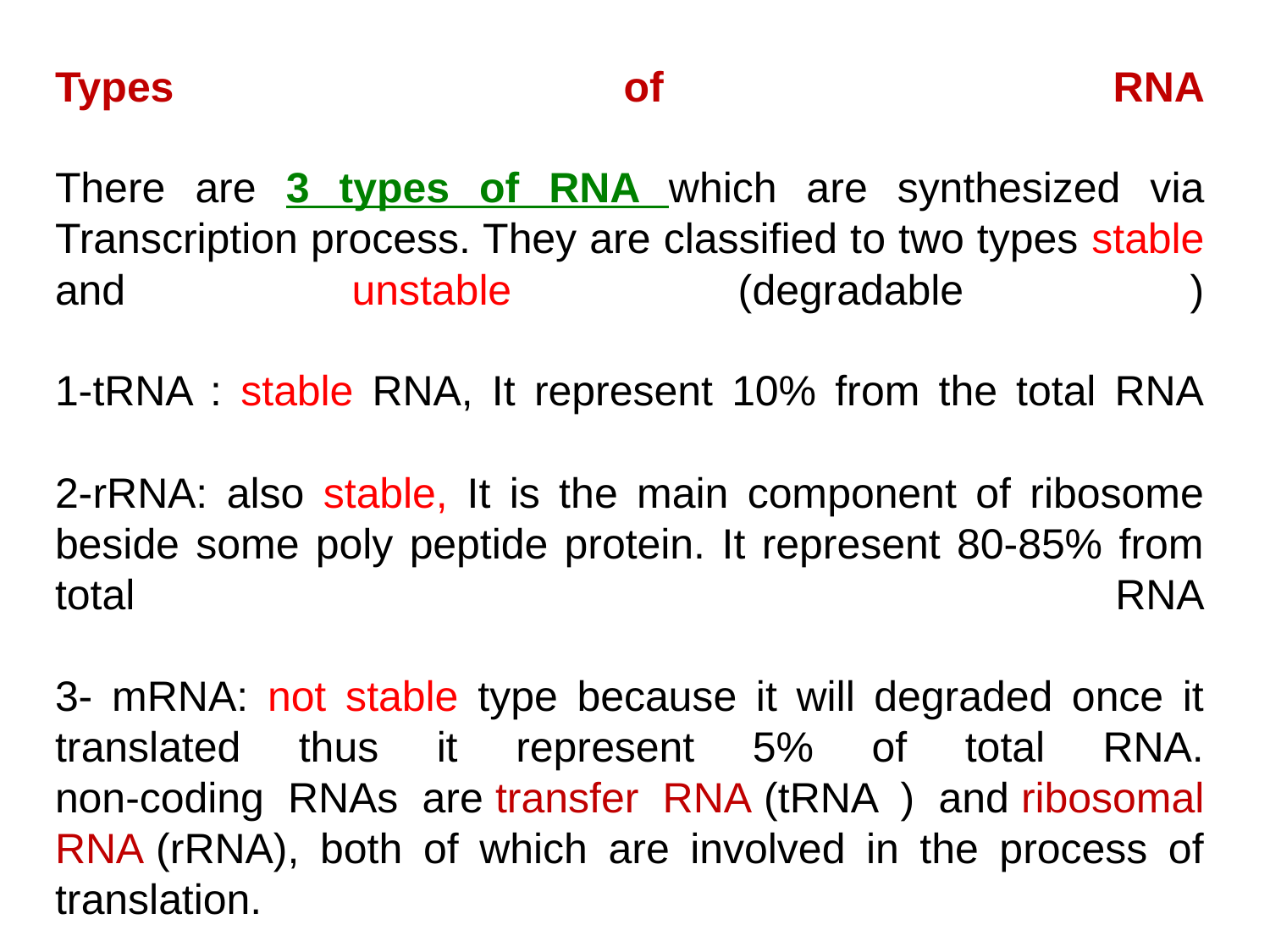

# Types of RNA There are 3 types of RNA which are synthesized via Transcription process. They are classified to two types stable and unstable (degradable ) 1-tRNA : stable RNA, It represent 10% from the total RNA 2-rRNA: also stable, It is the main component of ribosome beside some poly peptide protein. It represent 80-85% from total RNA 3- mRNA: not stable type because it will degraded once it translated thus it represent 5% of total RNA. non-coding RNAs are transfer RNA (tRNA ) and ribosomal RNA (rRNA), both of which are involved in the process of translation.